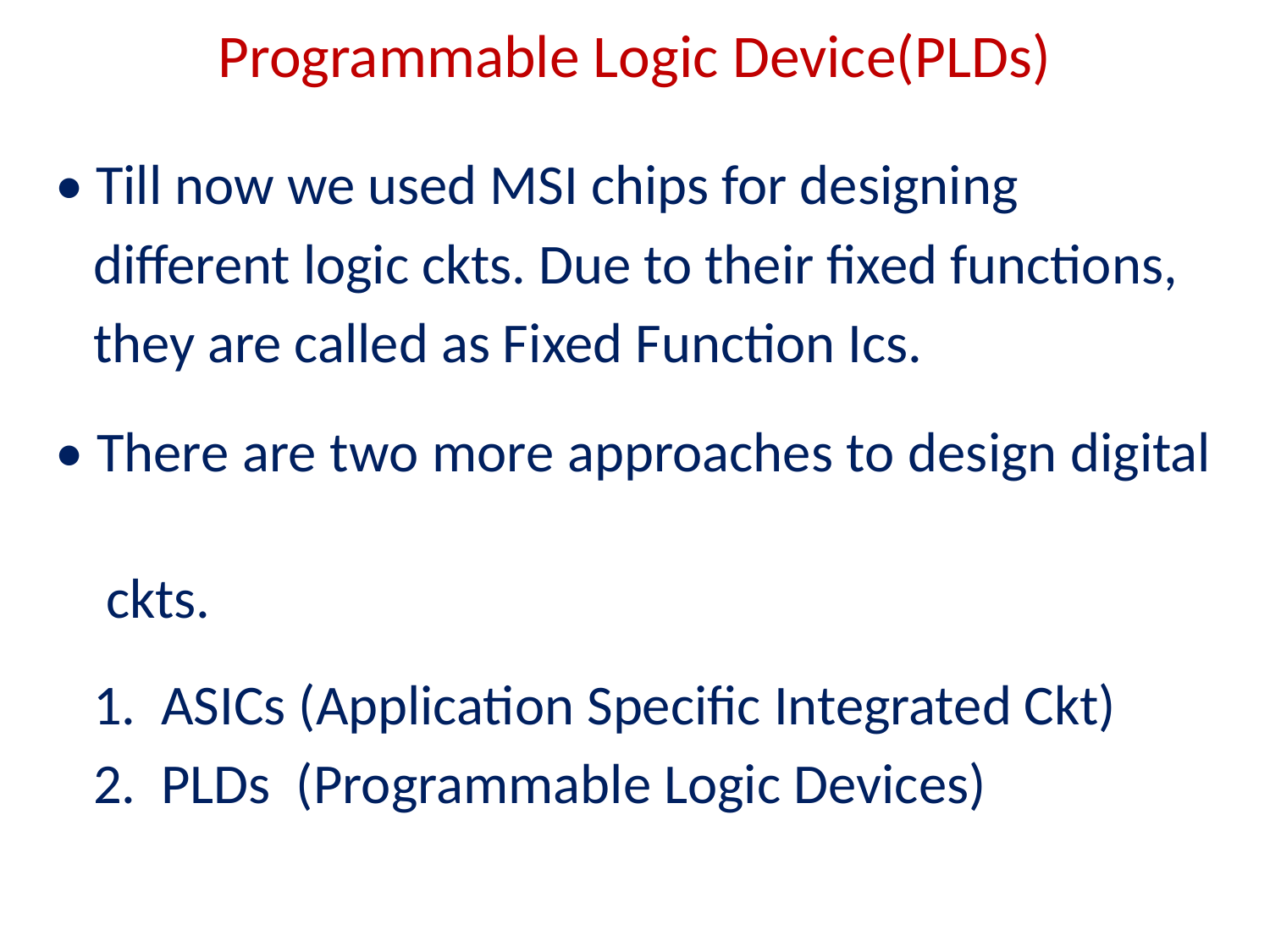

# Programmable Logic Device(PLDs)
• Till now we used MSI chips for designing
   different logic ckts. Due to their fixed functions,
   they are called as Fixed Function Ics.

• There are two more approaches to design digital
    ckts.

   1.  ASICs (Application Specific Integrated Ckt)
   2.  PLDs  (Programmable Logic Devices)